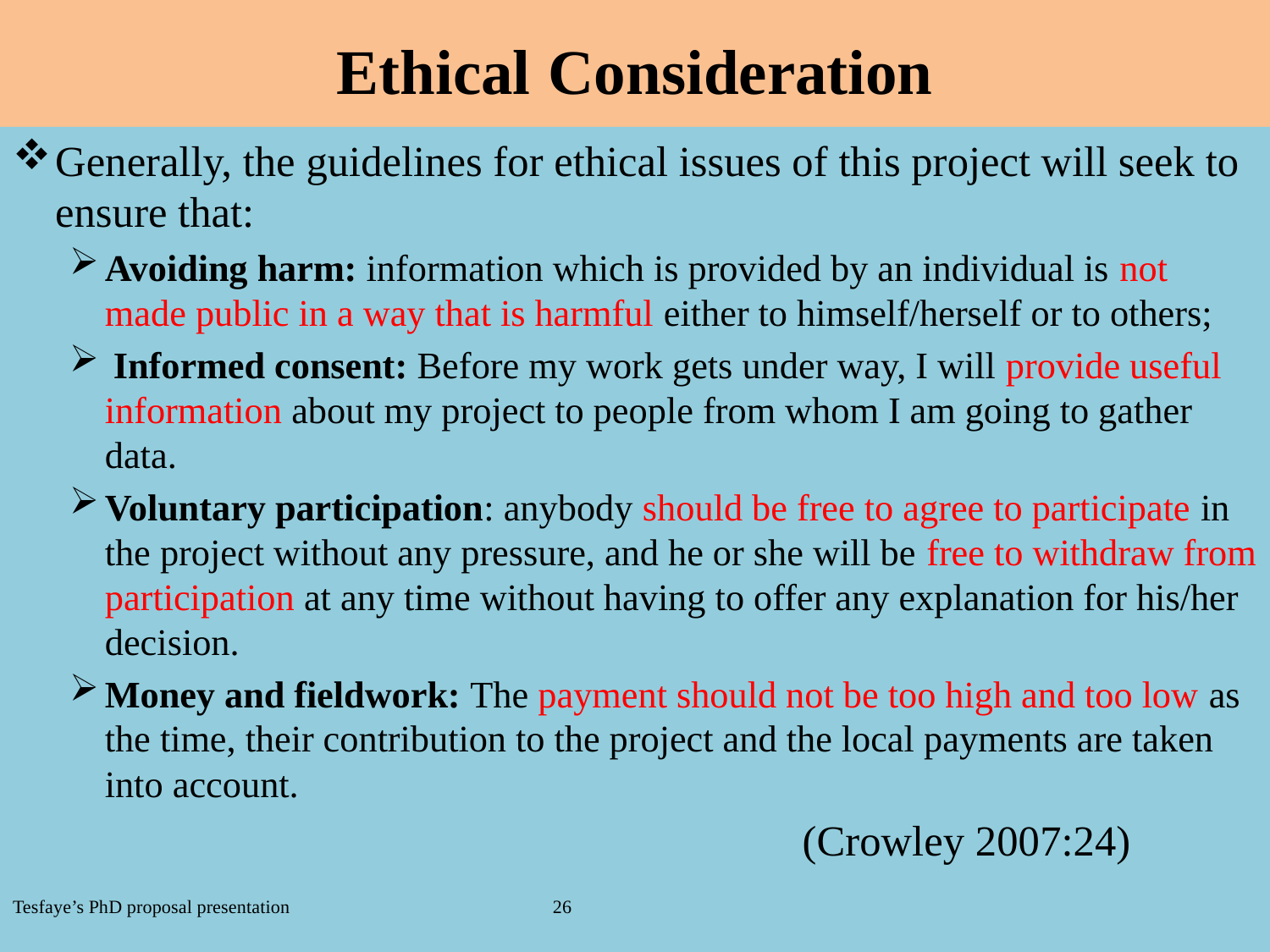

# Ethical Consideration
Generally, the guidelines for ethical issues of this project will seek to ensure that:
Avoiding harm: information which is provided by an individual is not made public in a way that is harmful either to himself/herself or to others;
 Informed consent: Before my work gets under way, I will provide useful information about my project to people from whom I am going to gather data.
Voluntary participation: anybody should be free to agree to participate in the project without any pressure, and he or she will be free to withdraw from participation at any time without having to offer any explanation for his/her decision.
Money and fieldwork: The payment should not be too high and too low as the time, their contribution to the project and the local payments are taken into account.
                                                                                 (Crowley 2007:24)

Tesfaye’s PhD proposal presentation                                                              26